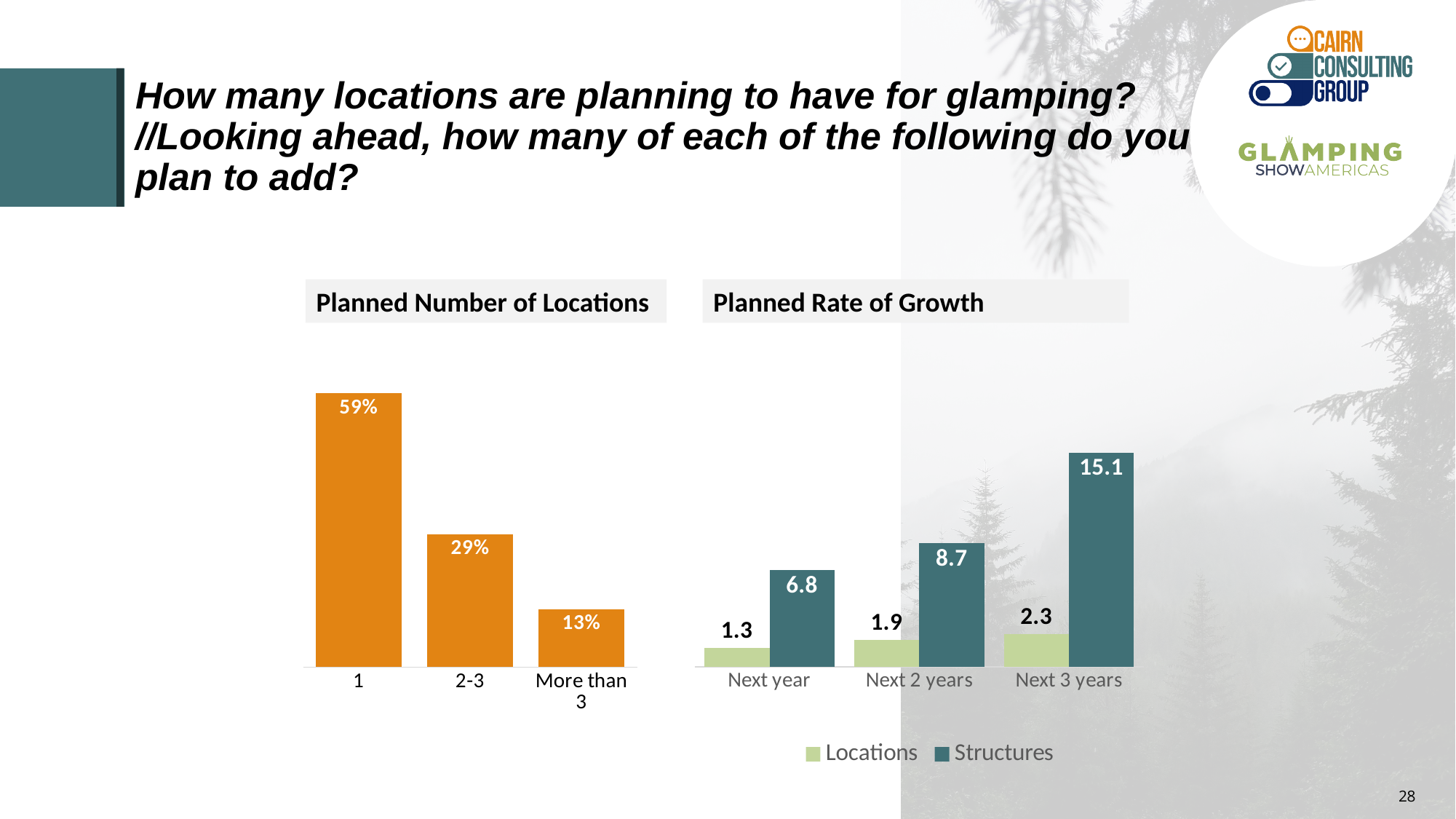

# How many locations are planning to have for glamping? //Looking ahead, how many of each of the following do you plan to add?
Planned Number of Locations
Planned Rate of Growth

### Chart

| Category | prospects |
|---|---|
| 1 | 0.5892857142857 |
| 2-3 | 0.2857142857143 |
| More than 3 | 0.125 |

### Chart

| Category | Locations | Structures |
|---|---|---|
| Next year | 1.333333333333 | 6.8 |
| Next 2 years | 1.866666666667 | 8.684210526316 |
| Next 3 years | 2.307692307692 | 15.07692307692 |
28